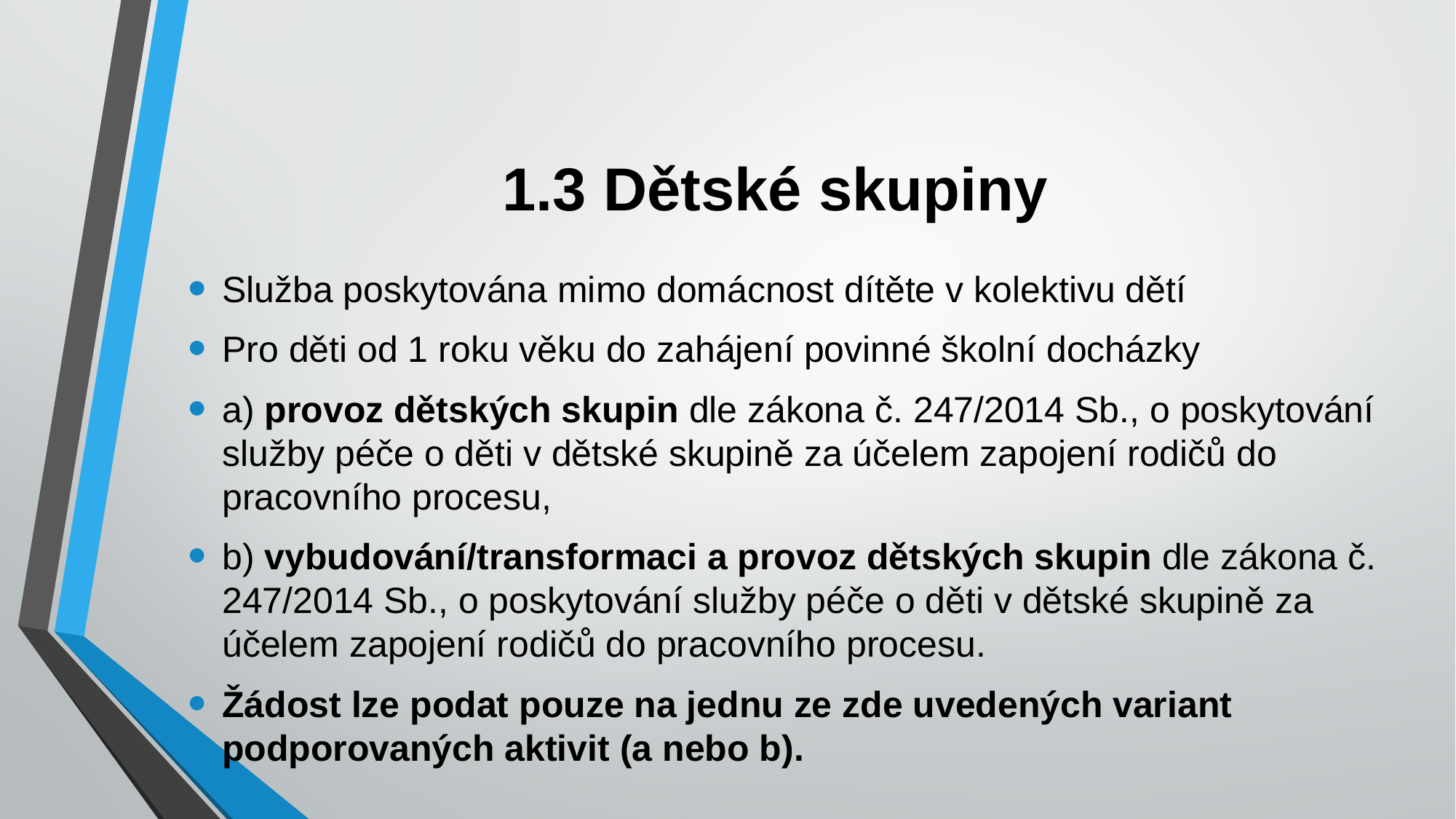

# 1.3 Dětské skupiny
Služba poskytována mimo domácnost dítěte v kolektivu dětí
Pro děti od 1 roku věku do zahájení povinné školní docházky
a) provoz dětských skupin dle zákona č. 247/2014 Sb., o poskytování služby péče o děti v dětské skupině za účelem zapojení rodičů do pracovního procesu,
b) vybudování/transformaci a provoz dětských skupin dle zákona č. 247/2014 Sb., o poskytování služby péče o děti v dětské skupině za účelem zapojení rodičů do pracovního procesu.
Žádost lze podat pouze na jednu ze zde uvedených variant podporovaných aktivit (a nebo b).